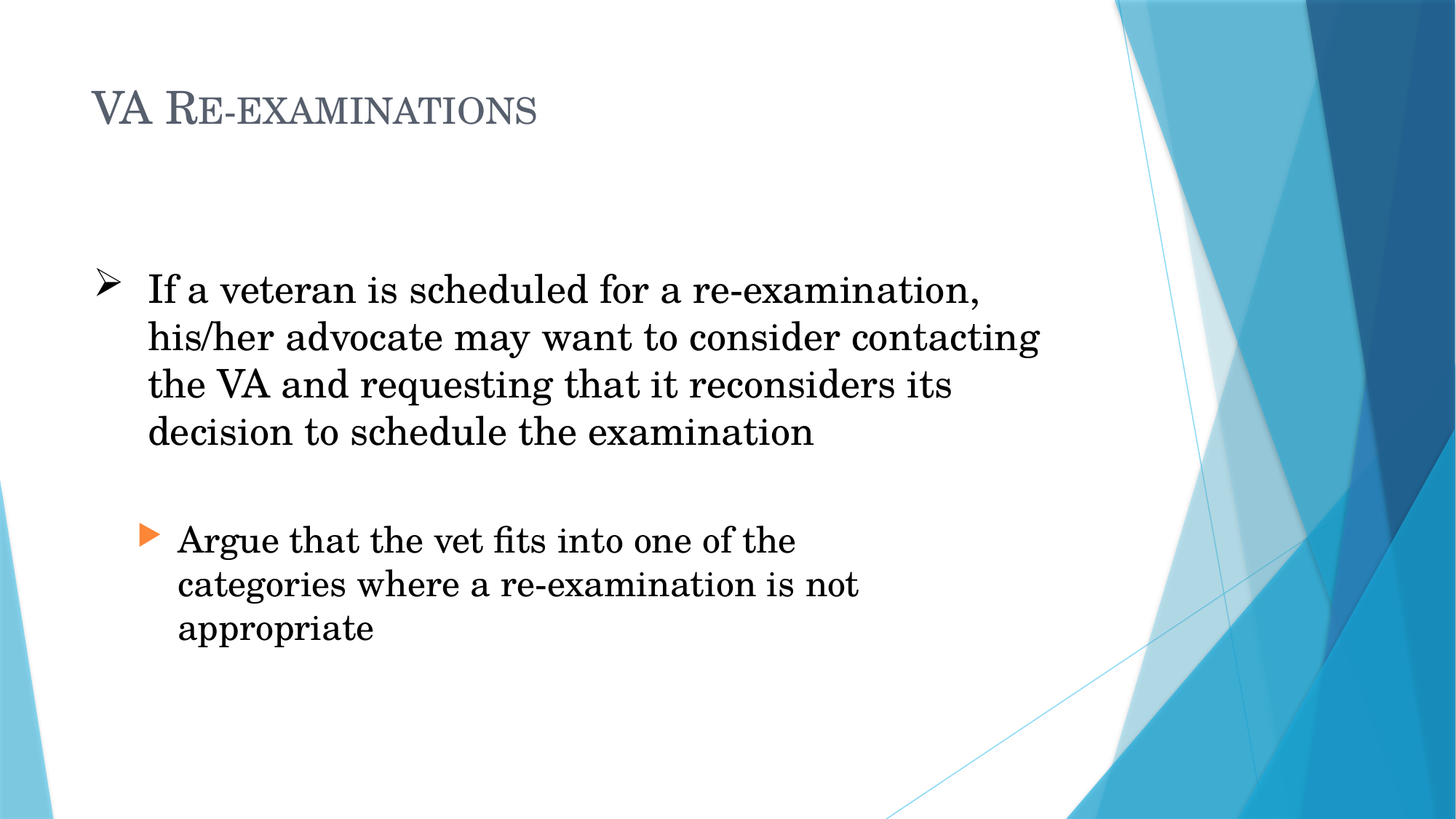

# VA RE-EXAMINATIONS
If a veteran is scheduled for a re-examination,  his/her advocate may want to consider contacting the VA and requesting that it reconsiders its decision to schedule the examination

Argue that the vet fits into one of the  categories where a re-examination is not  appropriate